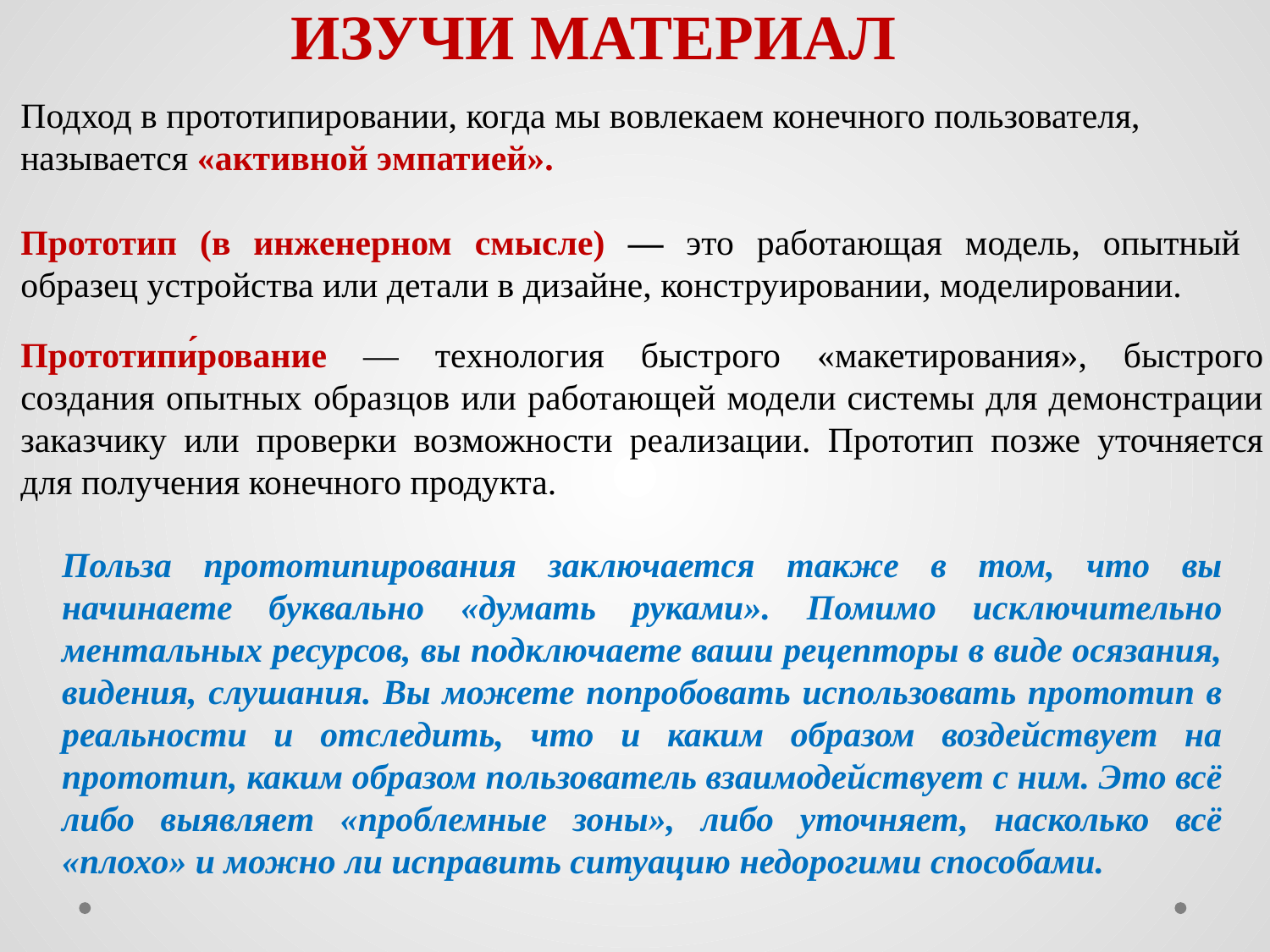

ИЗУЧИ МАТЕРИАЛ
Подход в прототипировании, когда мы вовлекаем конечного пользователя,
называется «активной эмпатией».

Прототип (в инженерном смысле) — это работающая модель, опытный образец устройства или детали в дизайне, конструировании, моделировании.
Прототипи́рование — технология быстрого «макетирования», быстрого создания опытных образцов или работающей модели системы для демонстрации заказчику или проверки возможности реализации. Прототип позже уточняется для получения конечного продукта.
Польза прототипирования заключается также в том, что вы начинаете буквально «думать руками». Помимо исключительно ментальных ресурсов, вы подключаете ваши рецепторы в виде осязания, видения, слушания. Вы можете попробовать использовать прототип в реальности и отследить, что и каким образом воздействует на прототип, каким образом пользователь взаимодействует с ним. Это всё либо выявляет «проблемные зоны», либо уточняет, насколько всё «плохо» и можно ли исправить ситуацию недорогими способами.